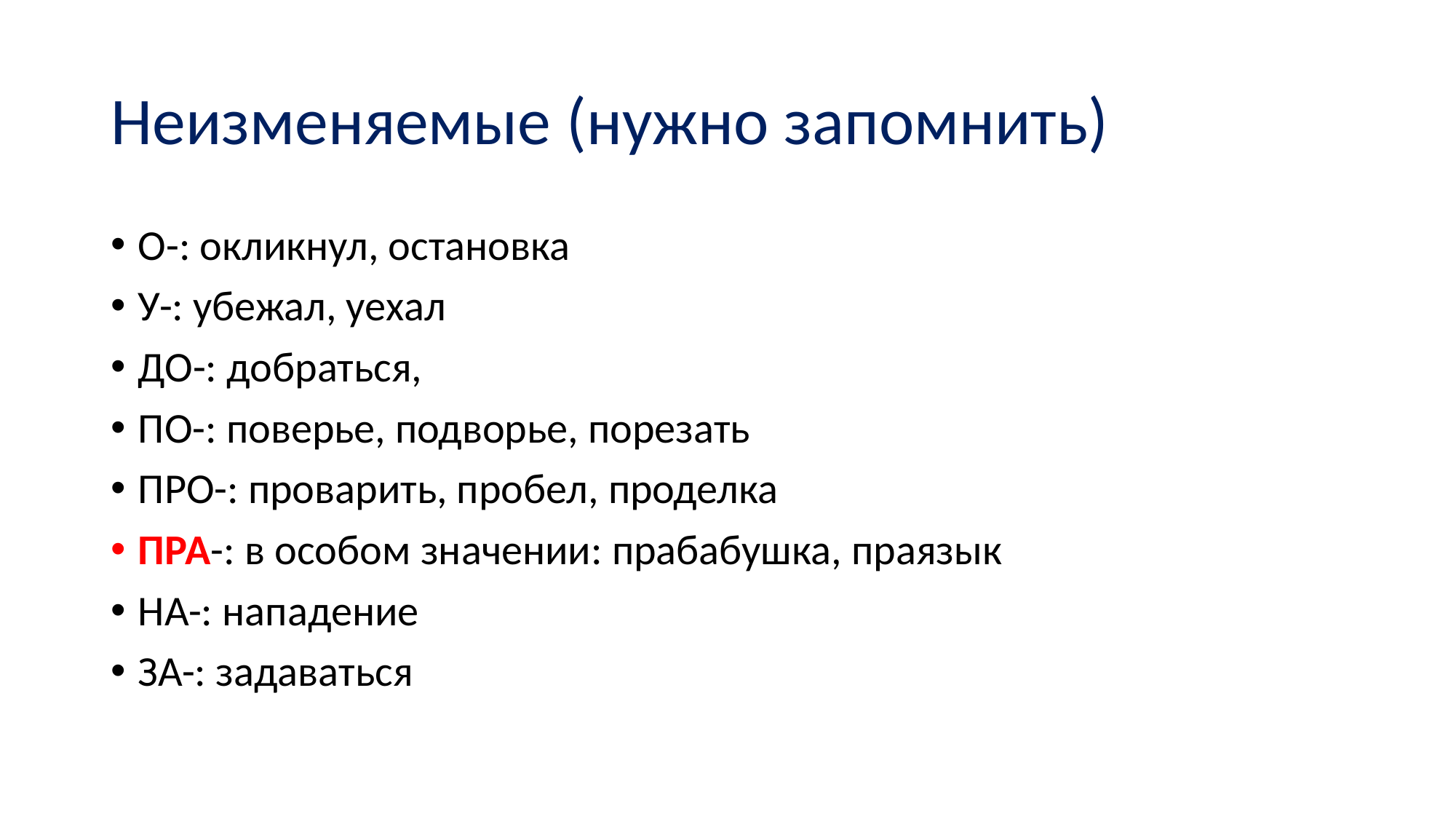

# Неизменяемые (нужно запомнить)
О-: окликнул, остановка
У-: убежал, уехал
ДО-: добраться,
ПО-: поверье, подворье, порезать
ПРО-: проварить, пробел, проделка
ПРА-: в особом значении: прабабушка, праязык
НА-: нападение
ЗА-: задаваться